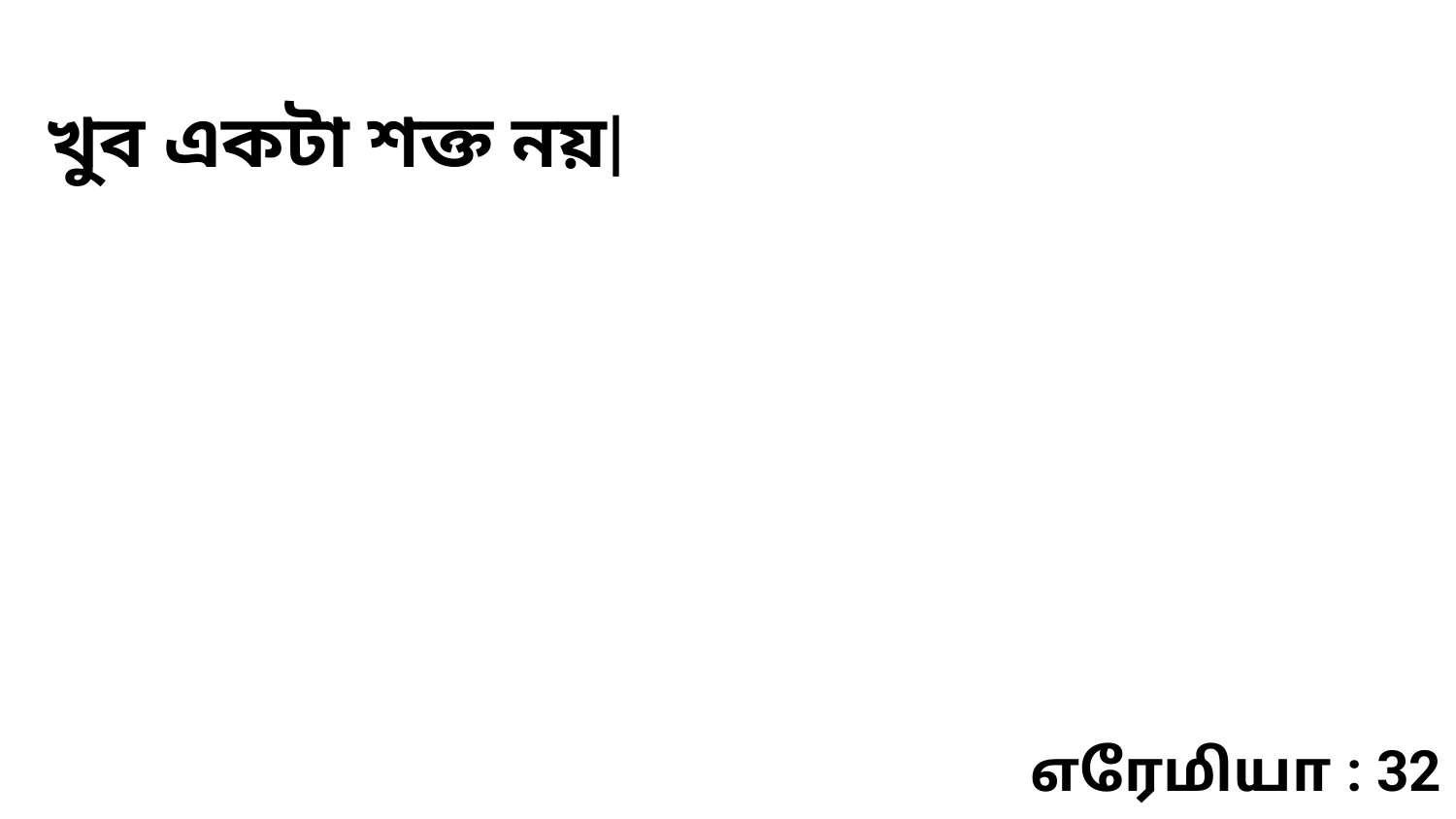

খুব একটা শক্ত নয়|
எரேமியா : 32